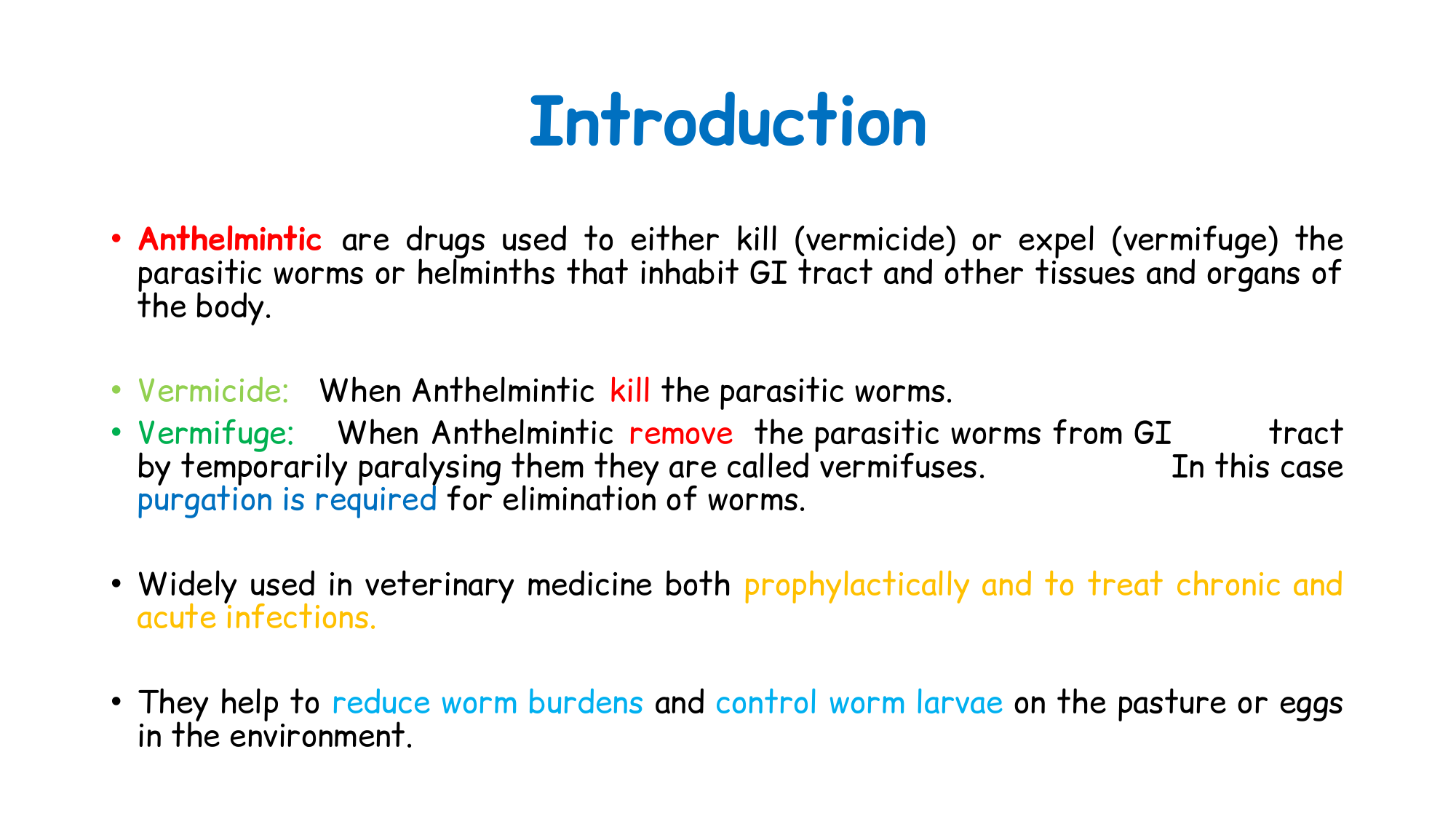

# Introduction
Anthelmintic are drugs used to either kill (vermicide) or expel (vermifuge) the parasitic worms or helminths that inhabit GI tract and other tissues and organs of the body.

Vermicide:   When Anthelmintic kill the parasitic worms.
Vermifuge:  	When Anthelmintic remove  the parasitic worms from GI 		   		tract by temporarily paralysing them they are called vermifuses. 		            In this case purgation is required for elimination of worms.

Widely used in veterinary medicine both prophylactically and to treat chronic and acute infections.

They help to reduce worm burdens and control worm larvae on the pasture or eggs in the environment.